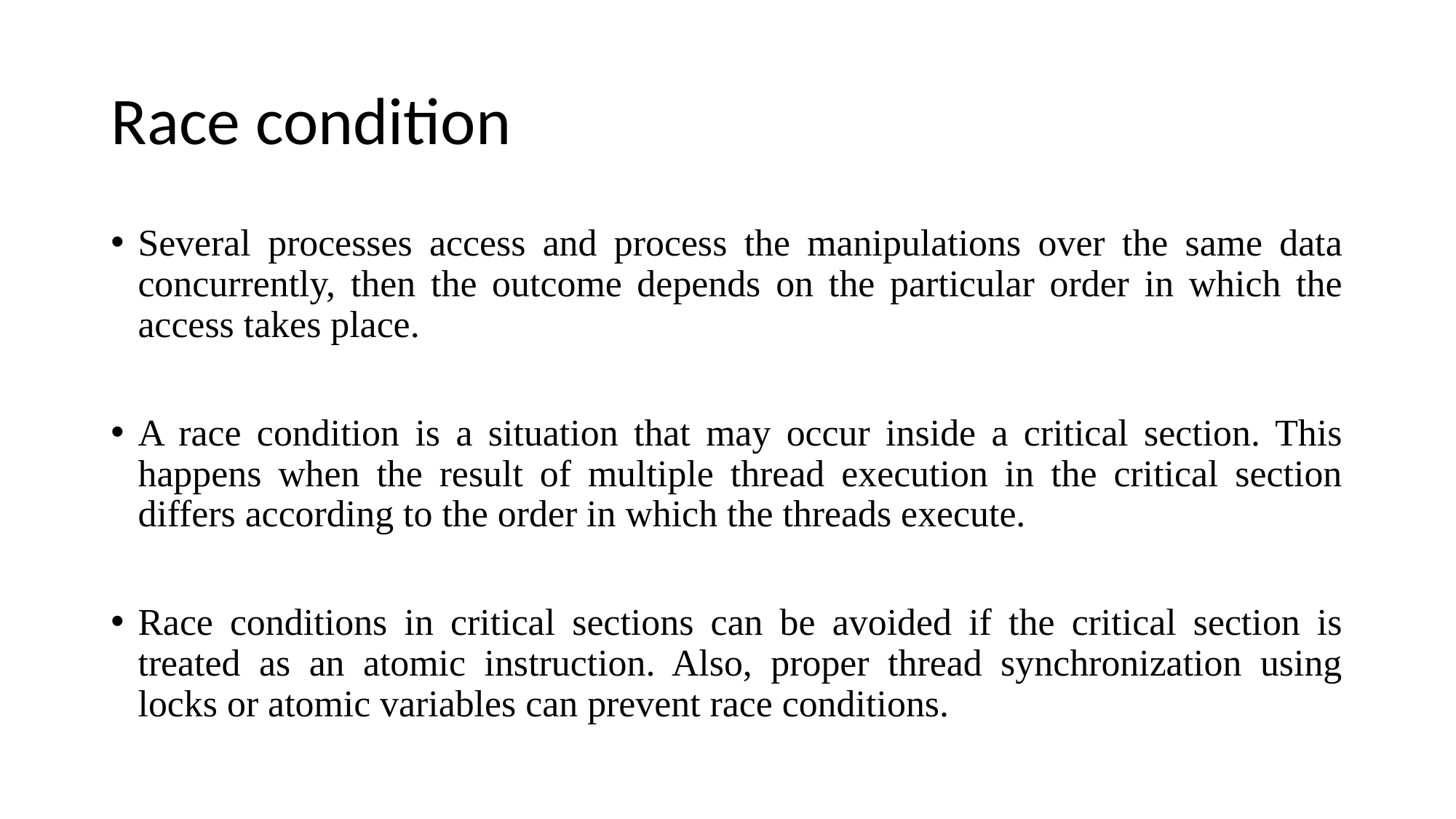

# Race condition
Several processes access and process the manipulations over the same data concurrently, then the outcome depends on the particular order in which the access takes place.

A race condition is a situation that may occur inside a critical section. This happens when the result of multiple thread execution in the critical section differs according to the order in which the threads execute.

Race conditions in critical sections can be avoided if the critical section is treated as an atomic instruction. Also, proper thread synchronization using locks or atomic variables can prevent race conditions.